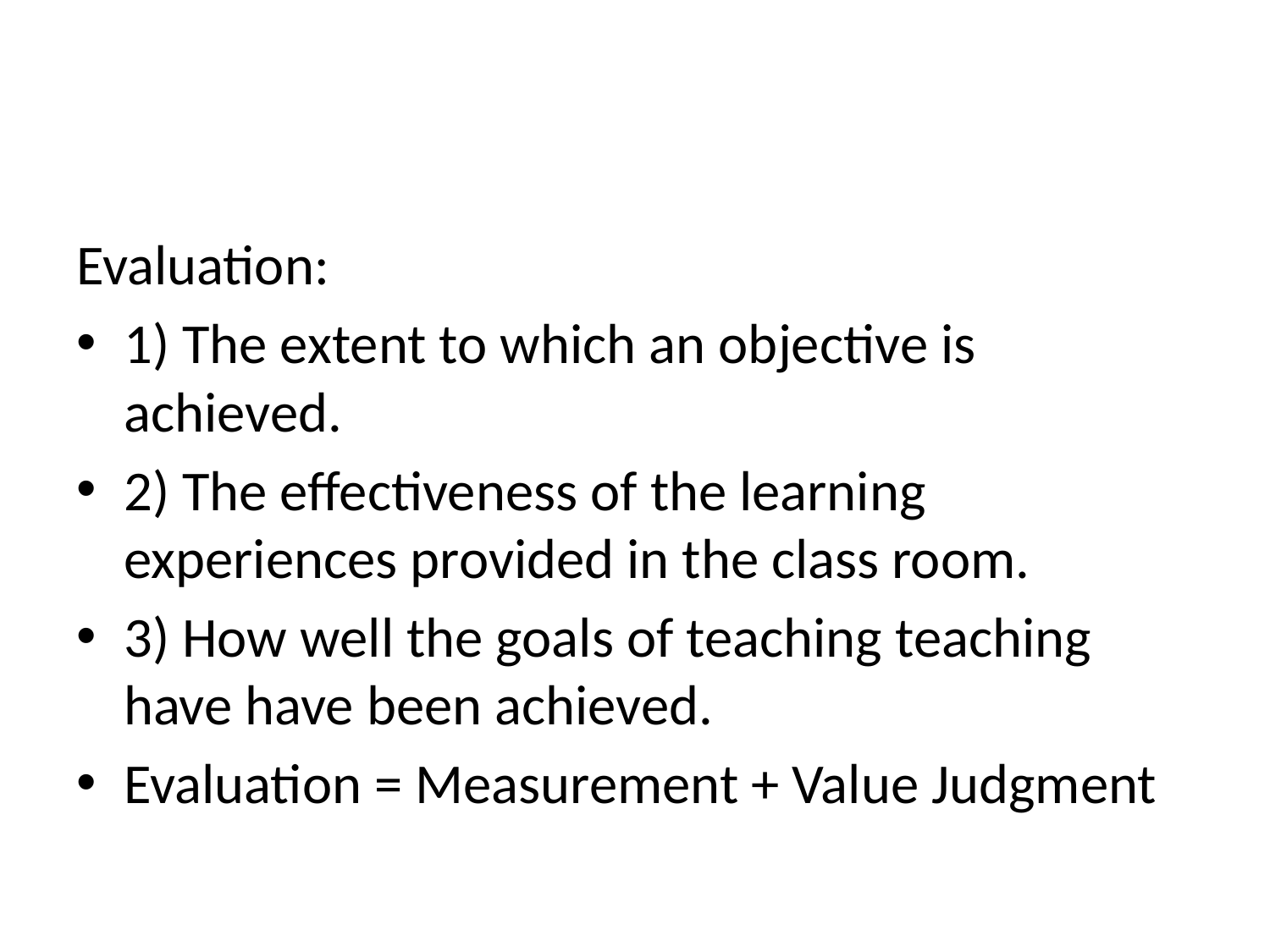

#
Evaluation:
1) The extent to which an objective is achieved.
2) The effectiveness of the learning experiences provided in the class room.
3) How well the goals of teaching teaching have have been achieved.
Evaluation = Measurement + Value Judgment